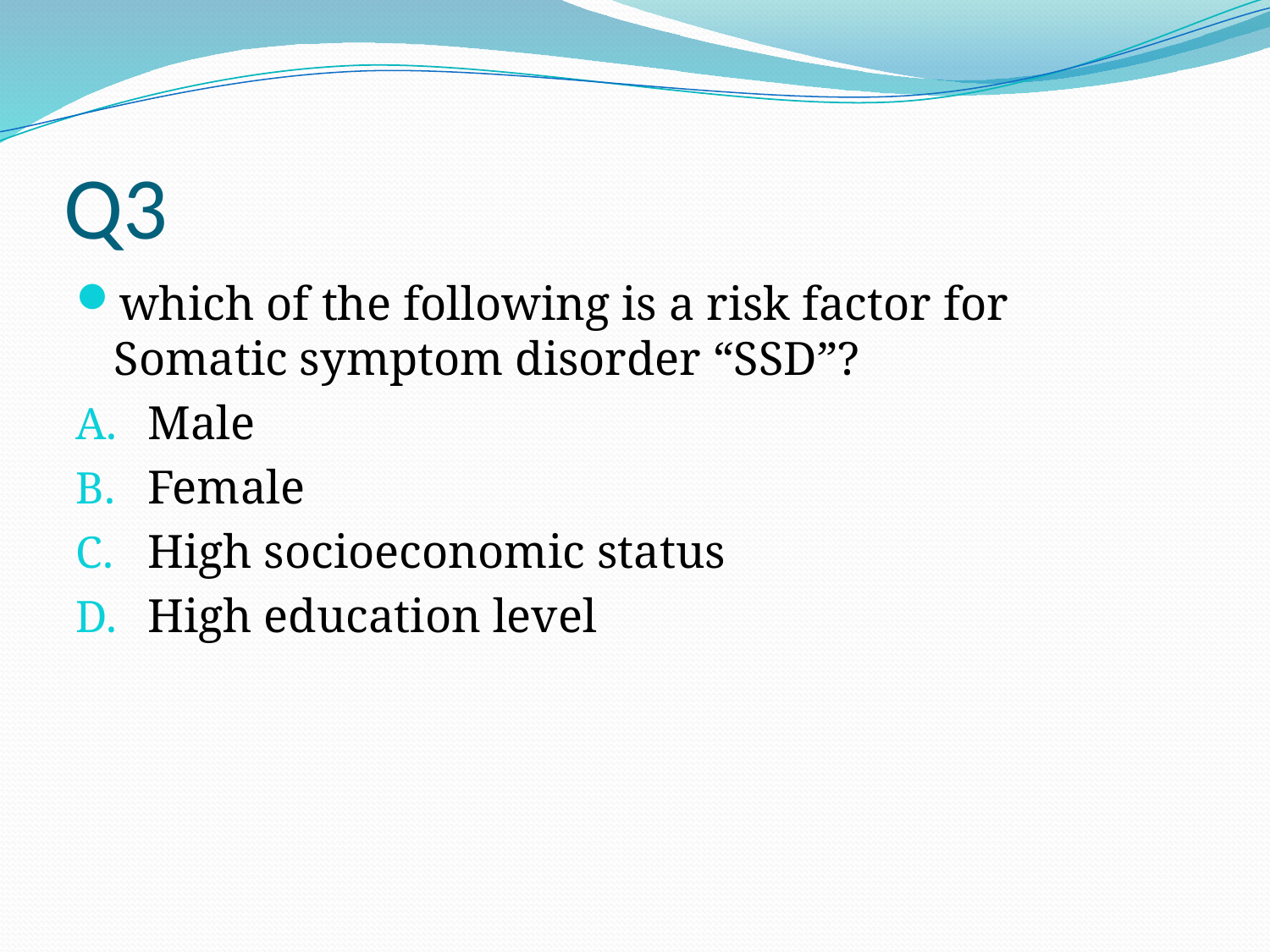

# Q3
which of the following is a risk factor for Somatic symptom disorder “SSD”?
Male
Female
High socioeconomic status
High education level